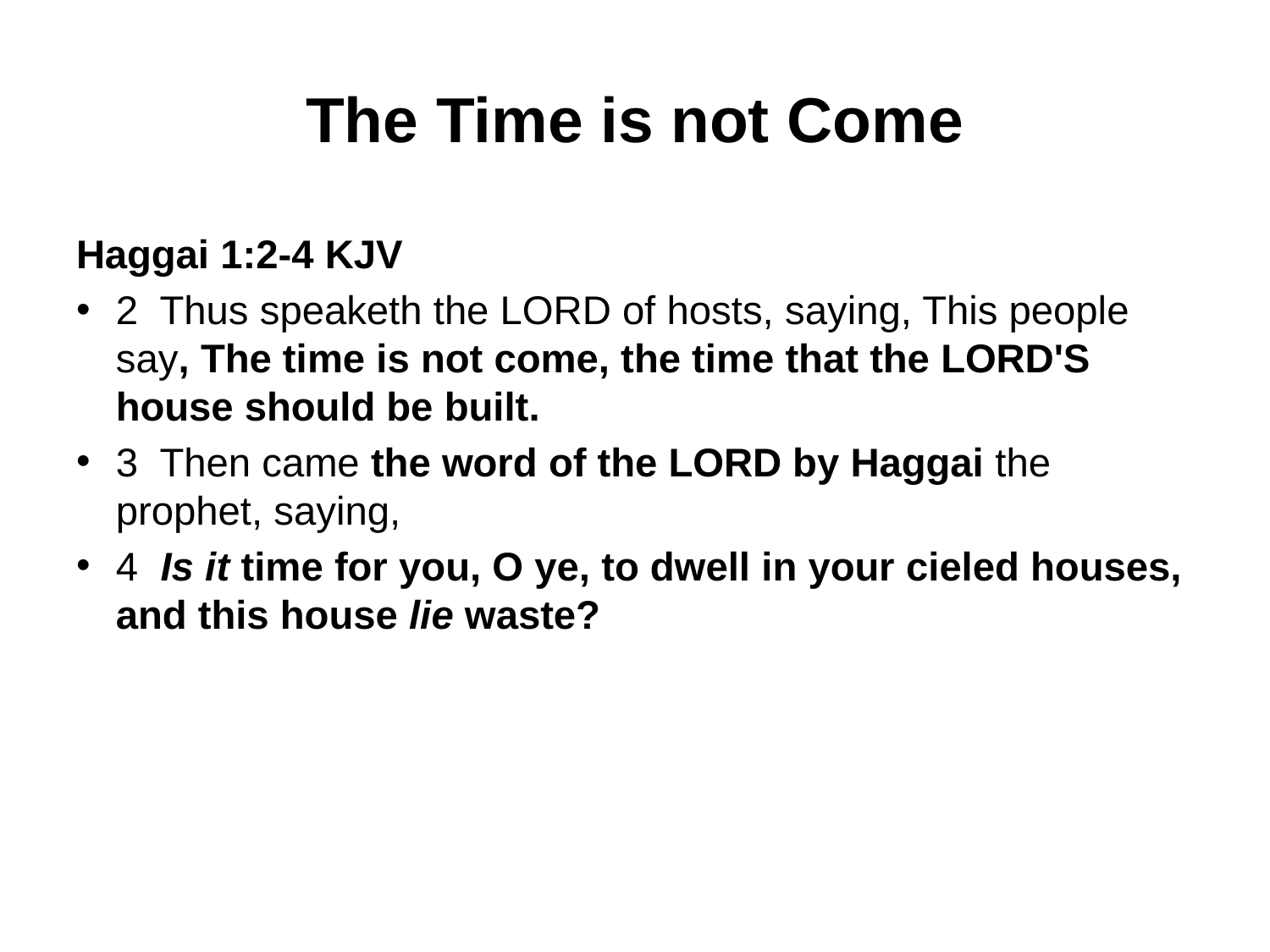

# The Time is not Come
Haggai 1:2-4 KJV
2  Thus speaketh the LORD of hosts, saying, This people say, The time is not come, the time that the LORD'S house should be built.
3  Then came the word of the LORD by Haggai the prophet, saying,
4  Is it time for you, O ye, to dwell in your cieled houses, and this house lie waste?